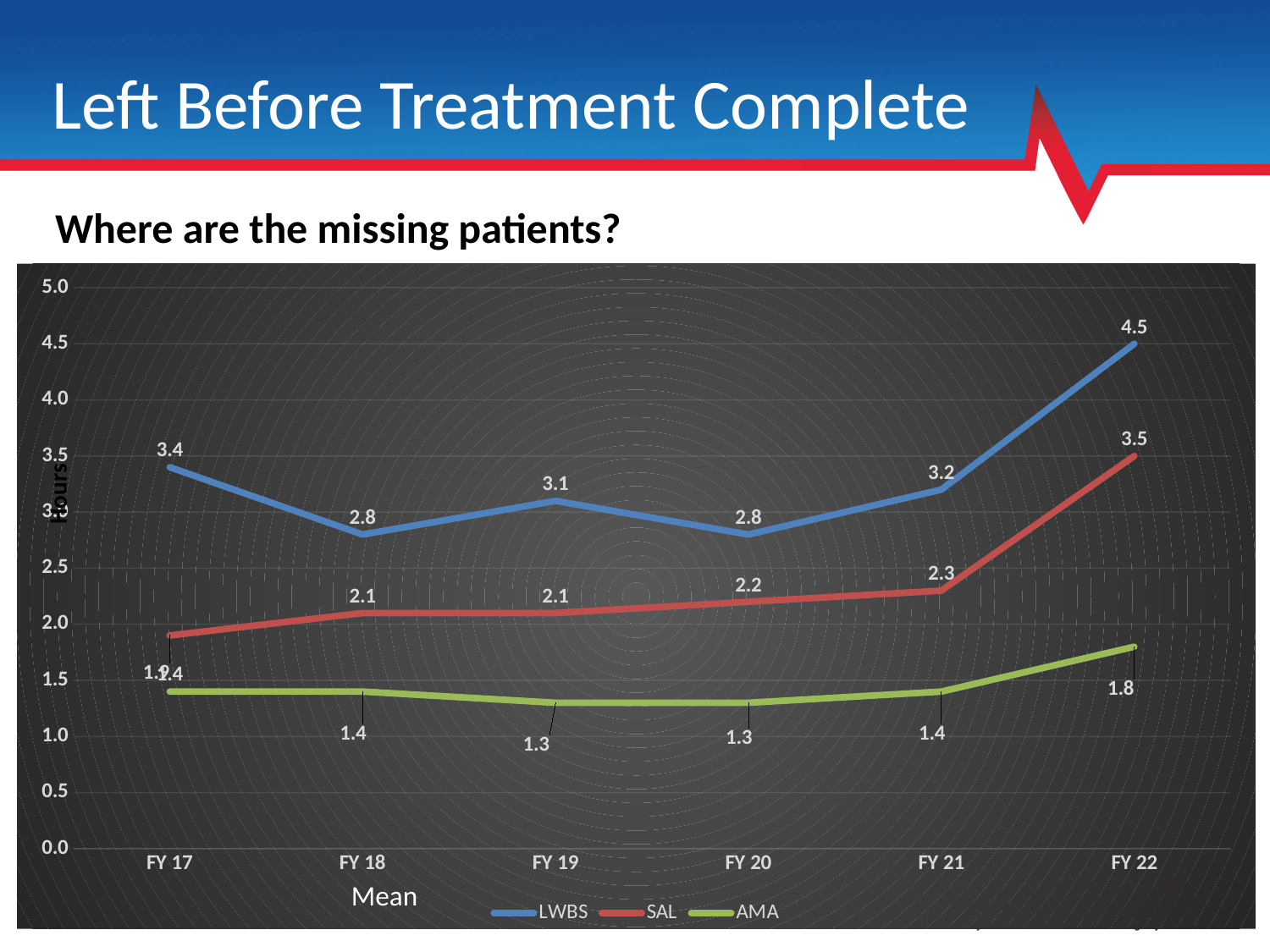

# Left Before Treatment Complete
Where are the missing patients?

### Chart

| Category | LWBS | SAL | AMA |
|---|---|---|---|
| FY 17 | 3.4 | 1.9 | 1.4 |
| FY 18 | 2.8 | 2.1 | 1.4 |
| FY 19 | 3.1 | 2.1 | 1.3 |
| FY 20 | 2.8 | 2.2 | 1.3 |
| FY 21 | 3.2 | 2.3 | 1.4 |
| FY 22 | 4.5 | 3.5 | 1.8 |
Hours
Mean